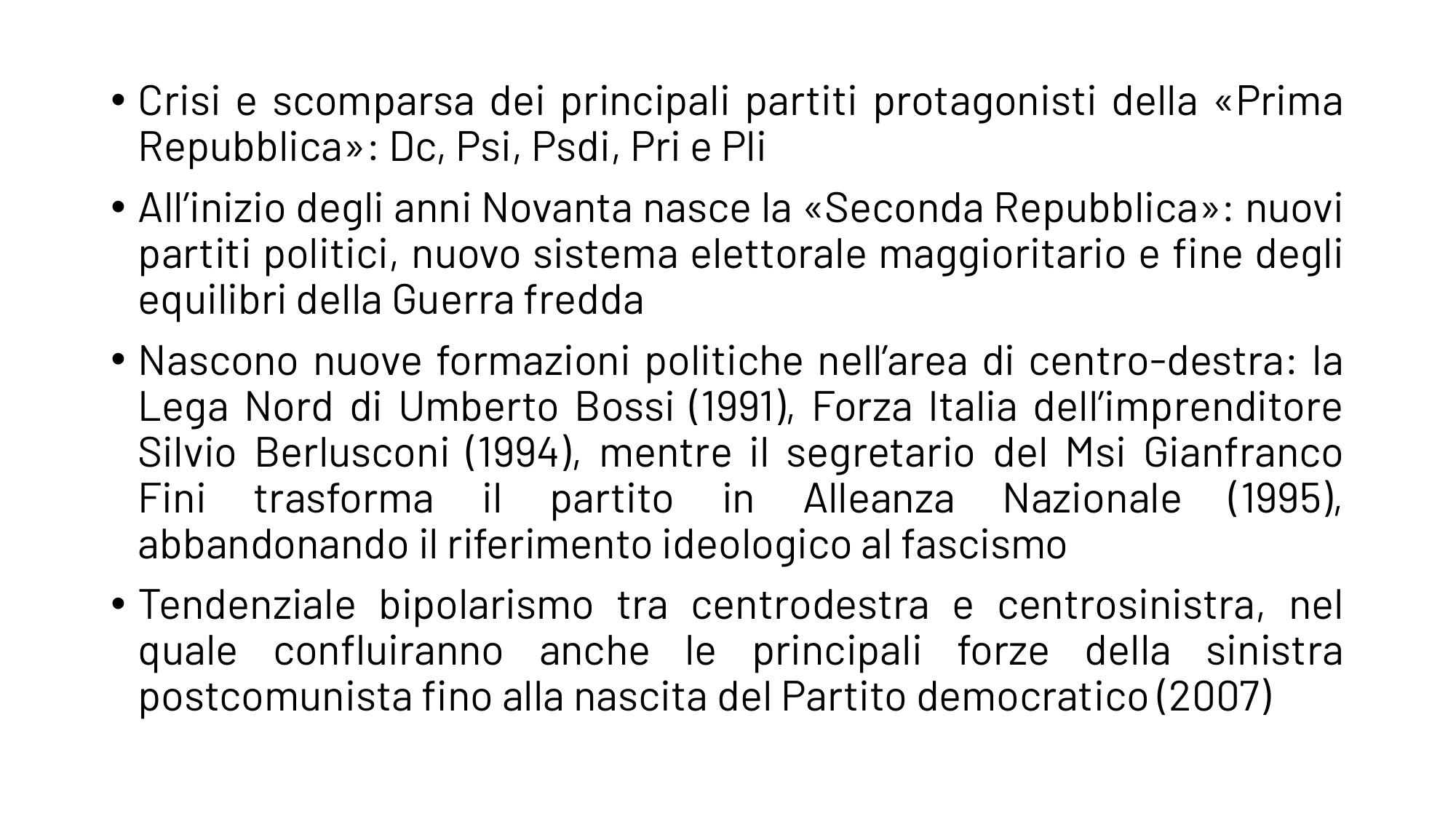

Crisi e scomparsa dei principali partiti protagonisti della «Prima Repubblica»: Dc, Psi, Psdi, Pri e Pli
All’inizio degli anni Novanta nasce la «Seconda Repubblica»: nuovi partiti politici, nuovo sistema elettorale maggioritario e fine degli equilibri della Guerra fredda
Nascono nuove formazioni politiche nell’area di centro-destra: la Lega Nord di Umberto Bossi (1991), Forza Italia dell’imprenditore Silvio Berlusconi (1994), mentre il segretario del Msi Gianfranco Fini trasforma il partito in Alleanza Nazionale (1995), abbandonando il riferimento ideologico al fascismo
Tendenziale bipolarismo tra centrodestra e centrosinistra, nel quale confluiranno anche le principali forze della sinistra postcomunista fino alla nascita del Partito democratico (2007)